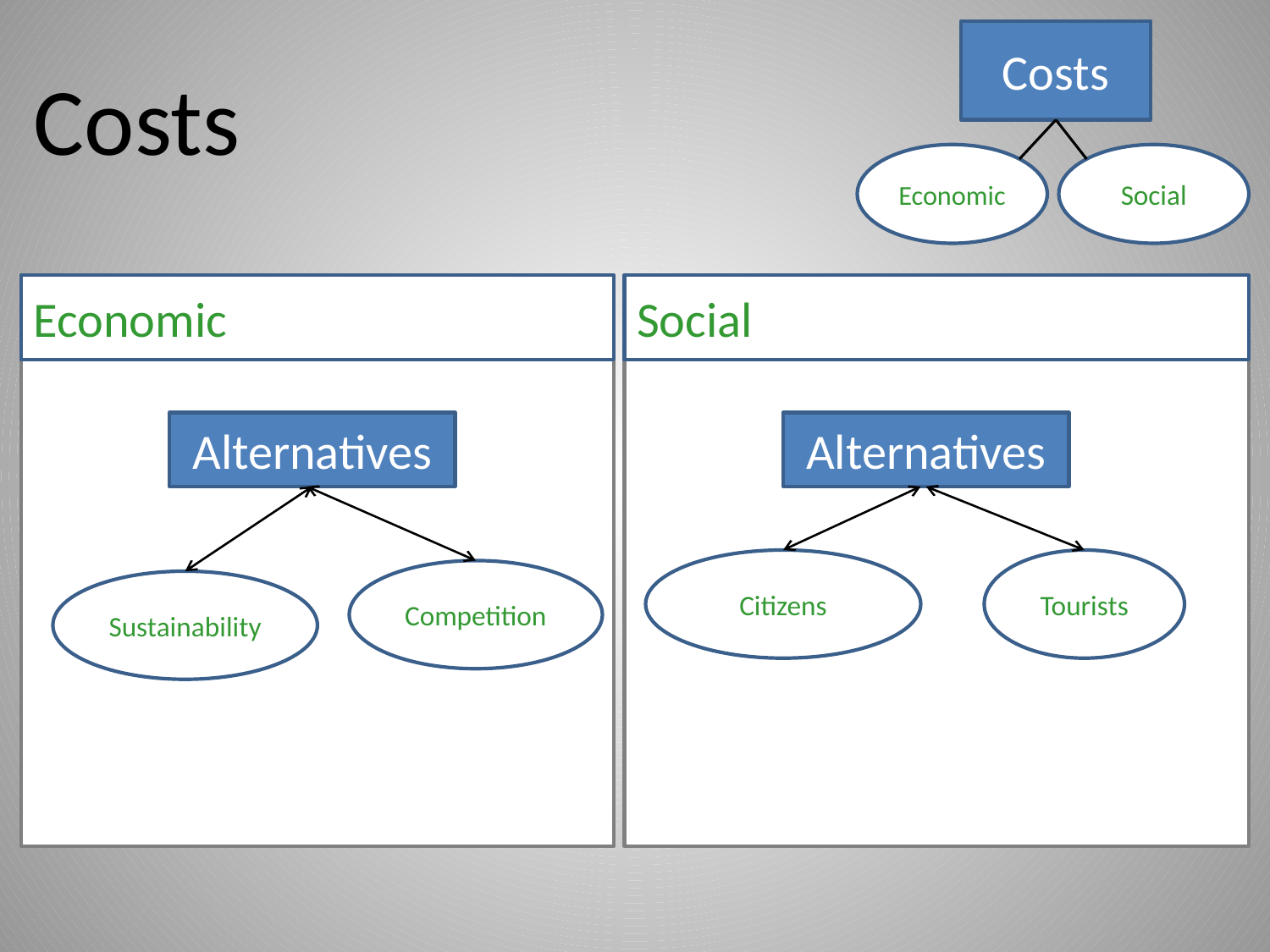

Costs
Economic
Social
Costs
Economic

Alternatives
Competition
Sustainability
Social

Alternatives
Citizens
Tourists